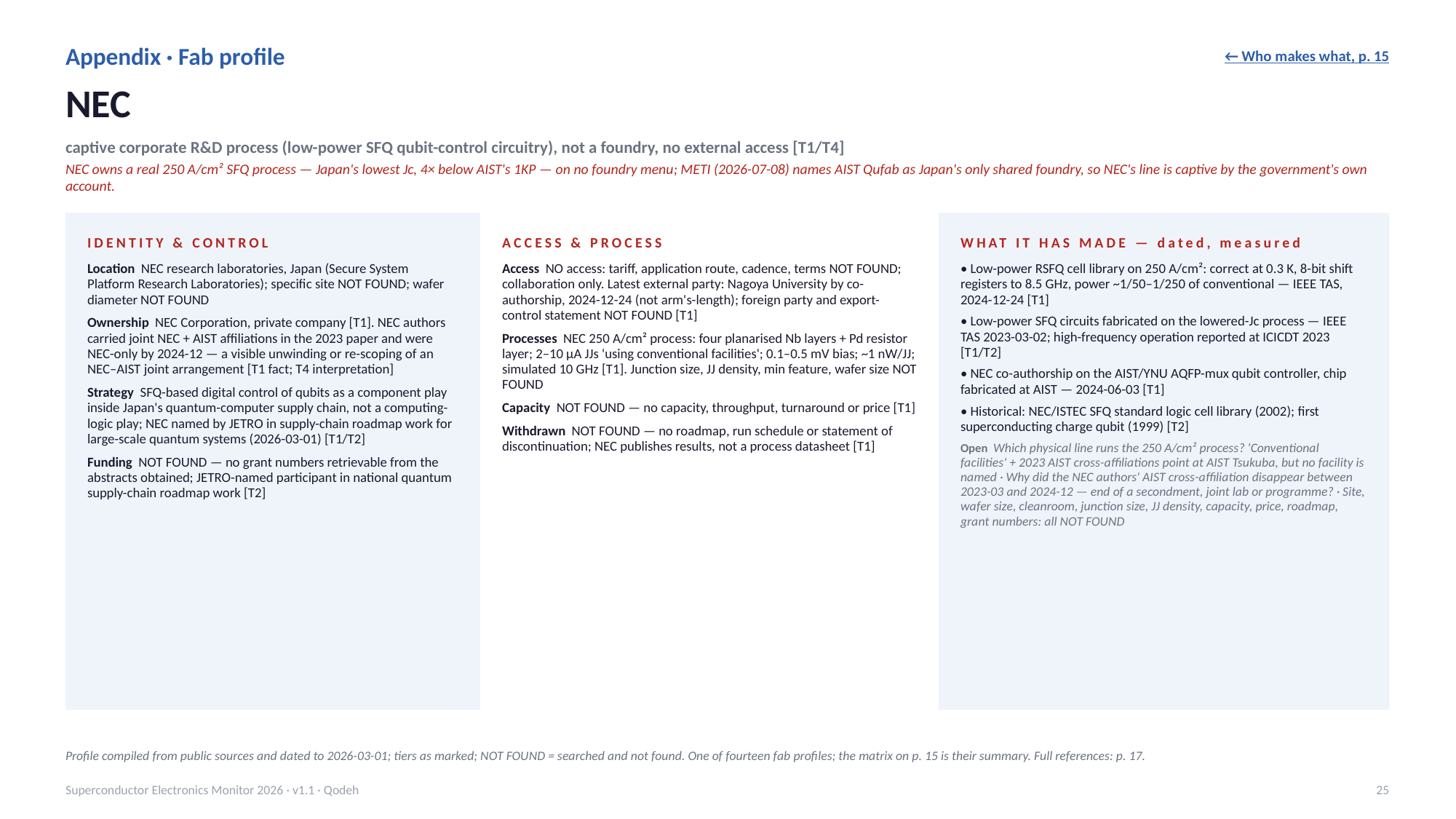

Appendix · Fab profile
← Who makes what, p. 15
NEC
captive corporate R&D process (low-power SFQ qubit-control circuitry), not a foundry, no external access [T1/T4]
NEC owns a real 250 A/cm² SFQ process — Japan's lowest Jc, 4× below AIST's 1KP — on no foundry menu; METI (2026-07-08) names AIST Qufab as Japan's only shared foundry, so NEC's line is captive by the government's own account.

IDENTITY & CONTROL
ACCESS & PROCESS
WHAT IT HAS MADE — dated, measured
Location  NEC research laboratories, Japan (Secure System Platform Research Laboratories); specific site NOT FOUND; wafer diameter NOT FOUND
Ownership  NEC Corporation, private company [T1]. NEC authors carried joint NEC + AIST affiliations in the 2023 paper and were NEC-only by 2024-12 — a visible unwinding or re-scoping of an NEC–AIST joint arrangement [T1 fact; T4 interpretation]
Strategy  SFQ-based digital control of qubits as a component play inside Japan's quantum-computer supply chain, not a computing-logic play; NEC named by JETRO in supply-chain roadmap work for large-scale quantum systems (2026-03-01) [T1/T2]
Funding  NOT FOUND — no grant numbers retrievable from the abstracts obtained; JETRO-named participant in national quantum supply-chain roadmap work [T2]
Access  NO access: tariff, application route, cadence, terms NOT FOUND; collaboration only. Latest external party: Nagoya University by co-authorship, 2024-12-24 (not arm's-length); foreign party and export-control statement NOT FOUND [T1]
Processes  NEC 250 A/cm² process: four planarised Nb layers + Pd resistor layer; 2–10 µA JJs 'using conventional facilities'; 0.1–0.5 mV bias; ~1 nW/JJ; simulated 10 GHz [T1]. Junction size, JJ density, min feature, wafer size NOT FOUND
Capacity  NOT FOUND — no capacity, throughput, turnaround or price [T1]
Withdrawn  NOT FOUND — no roadmap, run schedule or statement of discontinuation; NEC publishes results, not a process datasheet [T1]
• Low-power RSFQ cell library on 250 A/cm²: correct at 0.3 K, 8-bit shift registers to 8.5 GHz, power ~1/50–1/250 of conventional — IEEE TAS, 2024-12-24 [T1]
• Low-power SFQ circuits fabricated on the lowered-Jc process — IEEE TAS 2023-03-02; high-frequency operation reported at ICICDT 2023 [T1/T2]
• NEC co-authorship on the AIST/YNU AQFP-mux qubit controller, chip fabricated at AIST — 2024-06-03 [T1]
• Historical: NEC/ISTEC SFQ standard logic cell library (2002); first superconducting charge qubit (1999) [T2]
Open  Which physical line runs the 250 A/cm² process? 'Conventional facilities' + 2023 AIST cross-affiliations point at AIST Tsukuba, but no facility is named · Why did the NEC authors' AIST cross-affiliation disappear between 2023-03 and 2024-12 — end of a secondment, joint lab or programme? · Site, wafer size, cleanroom, junction size, JJ density, capacity, price, roadmap, grant numbers: all NOT FOUND
Profile compiled from public sources and dated to 2026-03-01; tiers as marked; NOT FOUND = searched and not found. One of fourteen fab profiles; the matrix on p. 15 is their summary. Full references: p. 17.
Superconductor Electronics Monitor 2026 · v1.1 · Qodeh
25